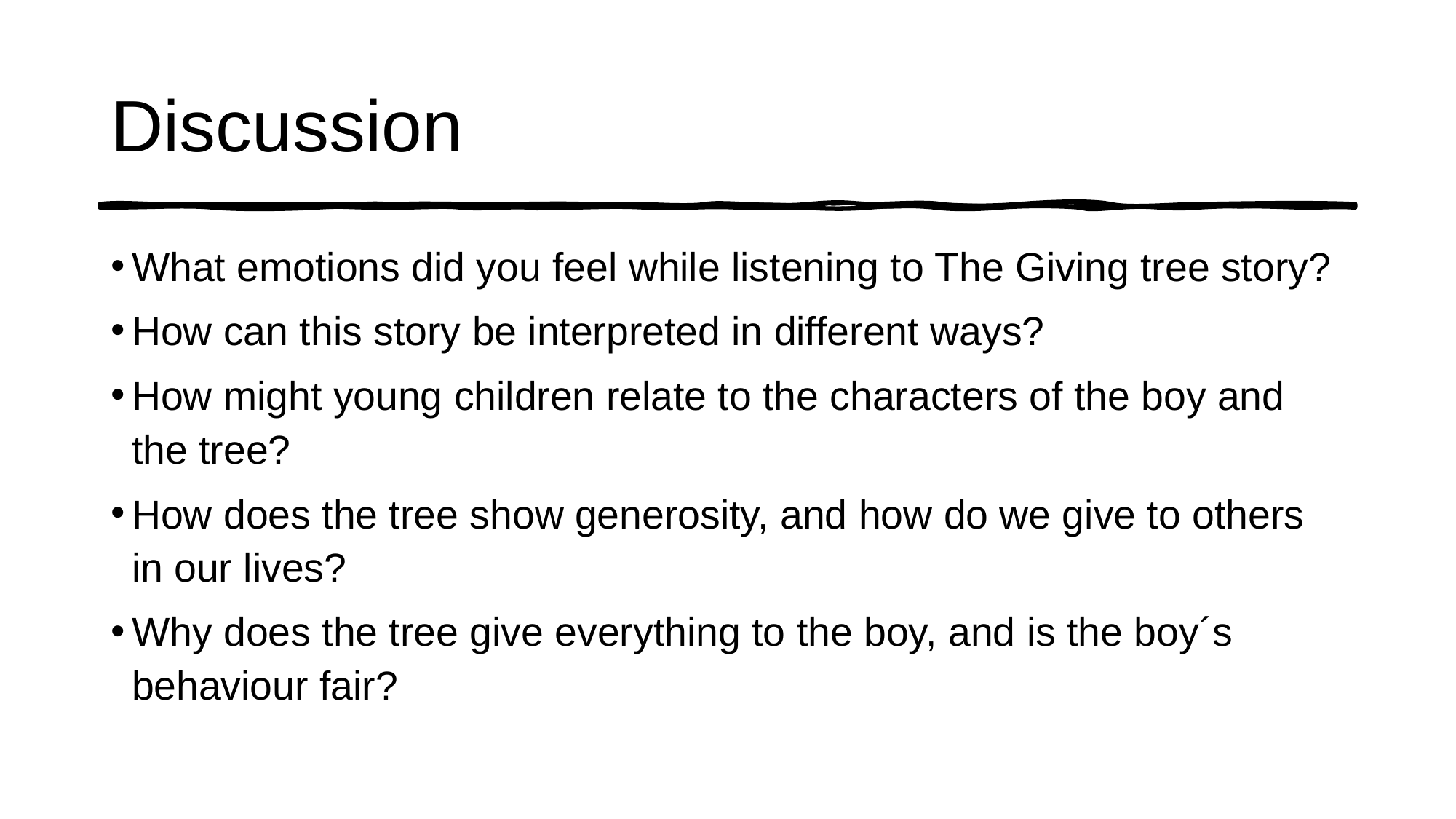

# Discussion
What emotions did you feel while listening to The Giving tree story?
How can this story be interpreted in different ways?
How might young children relate to the characters of the boy and the tree?
How does the tree show generosity, and how do we give to others in our lives?
Why does the tree give everything to the boy, and is the boy´s behaviour fair?